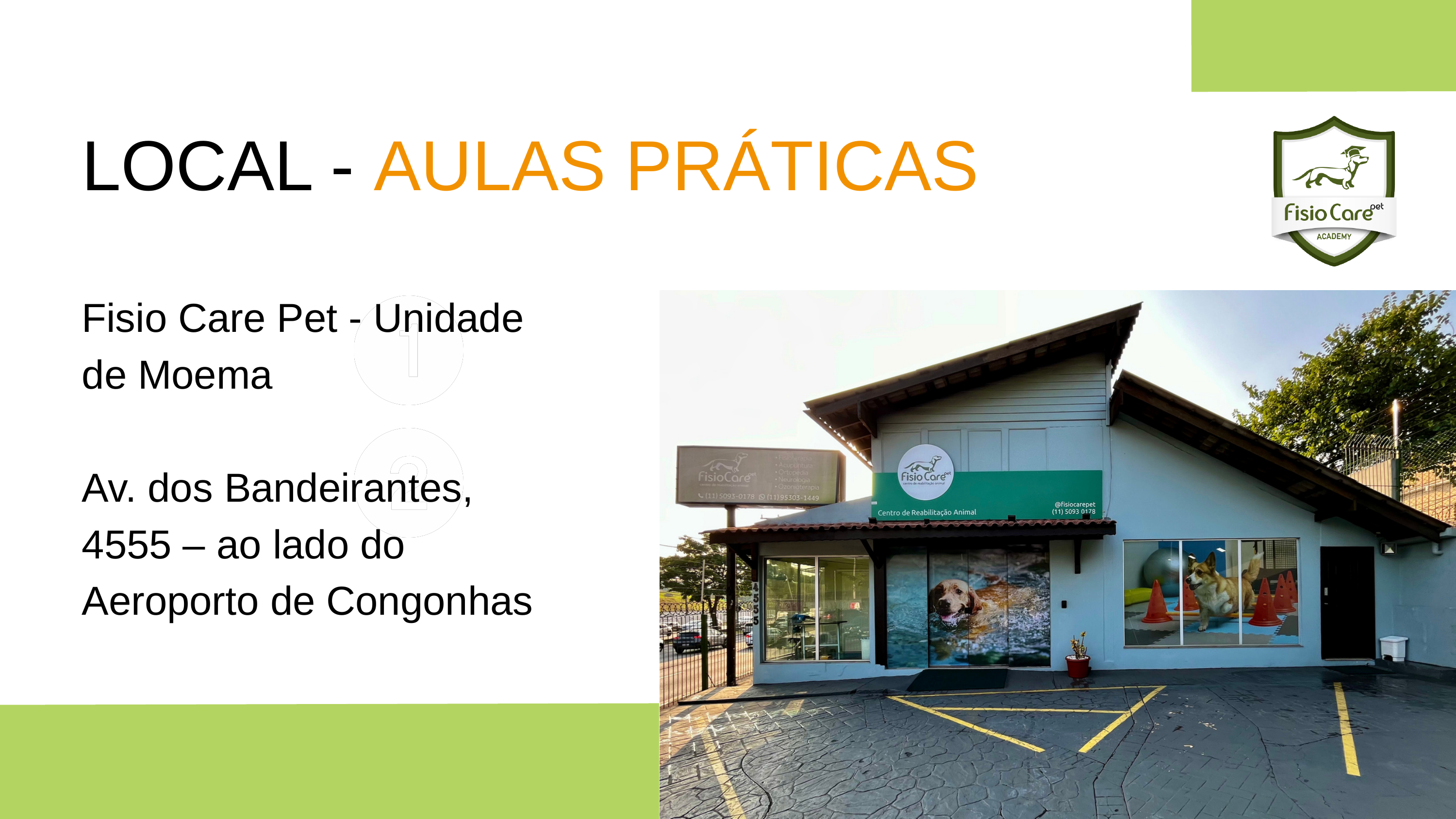

LOCAL - AULAS PRÁTICAS
Fisio Care Pet - Unidade de Moema

Av. dos Bandeirantes, 4555 – ao lado do Aeroporto de Congonhas